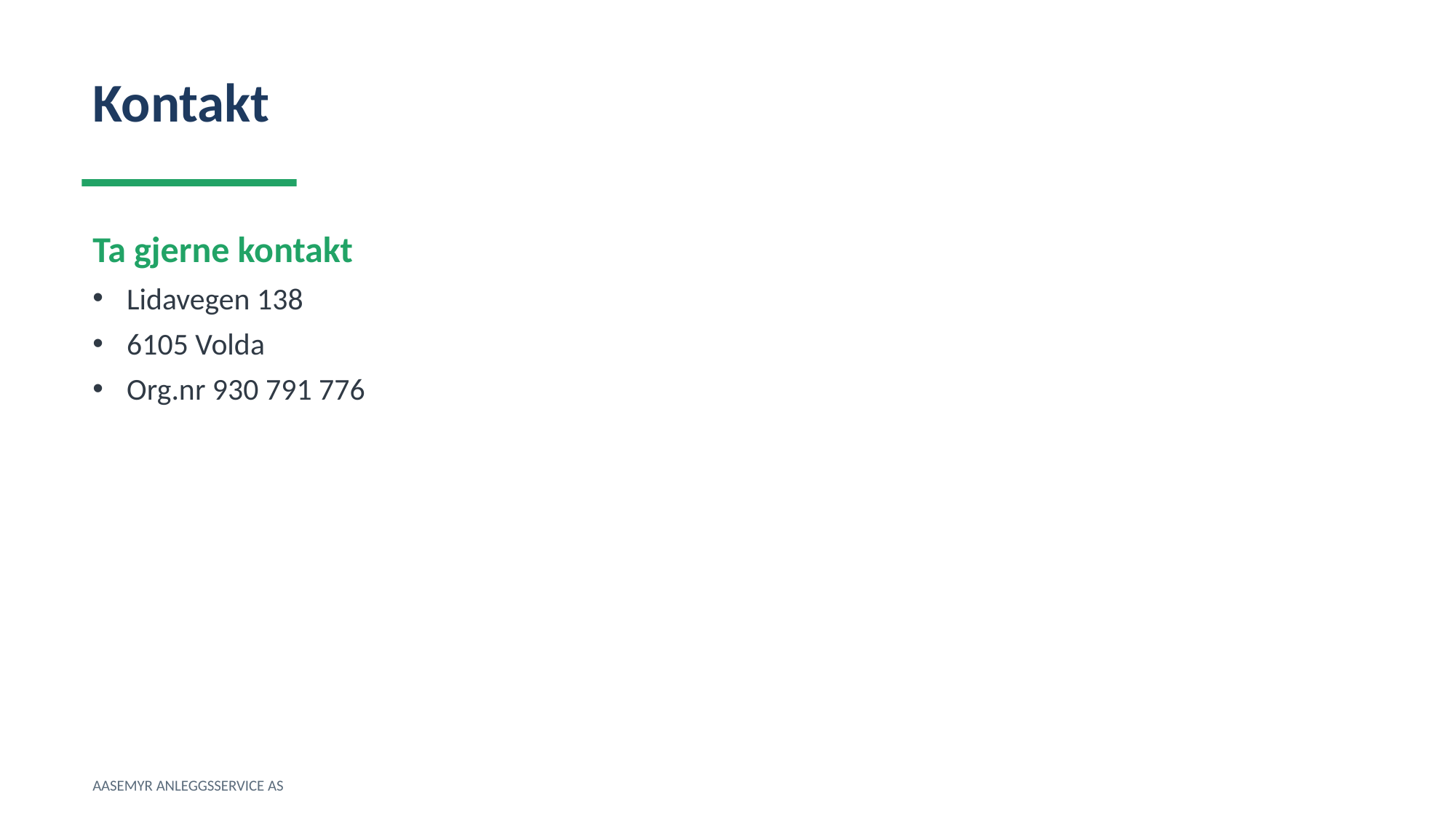

Kontakt

Ta gjerne kontakt
Lidavegen 138
6105 Volda
Org.nr 930 791 776
AASEMYR ANLEGGSSERVICE AS